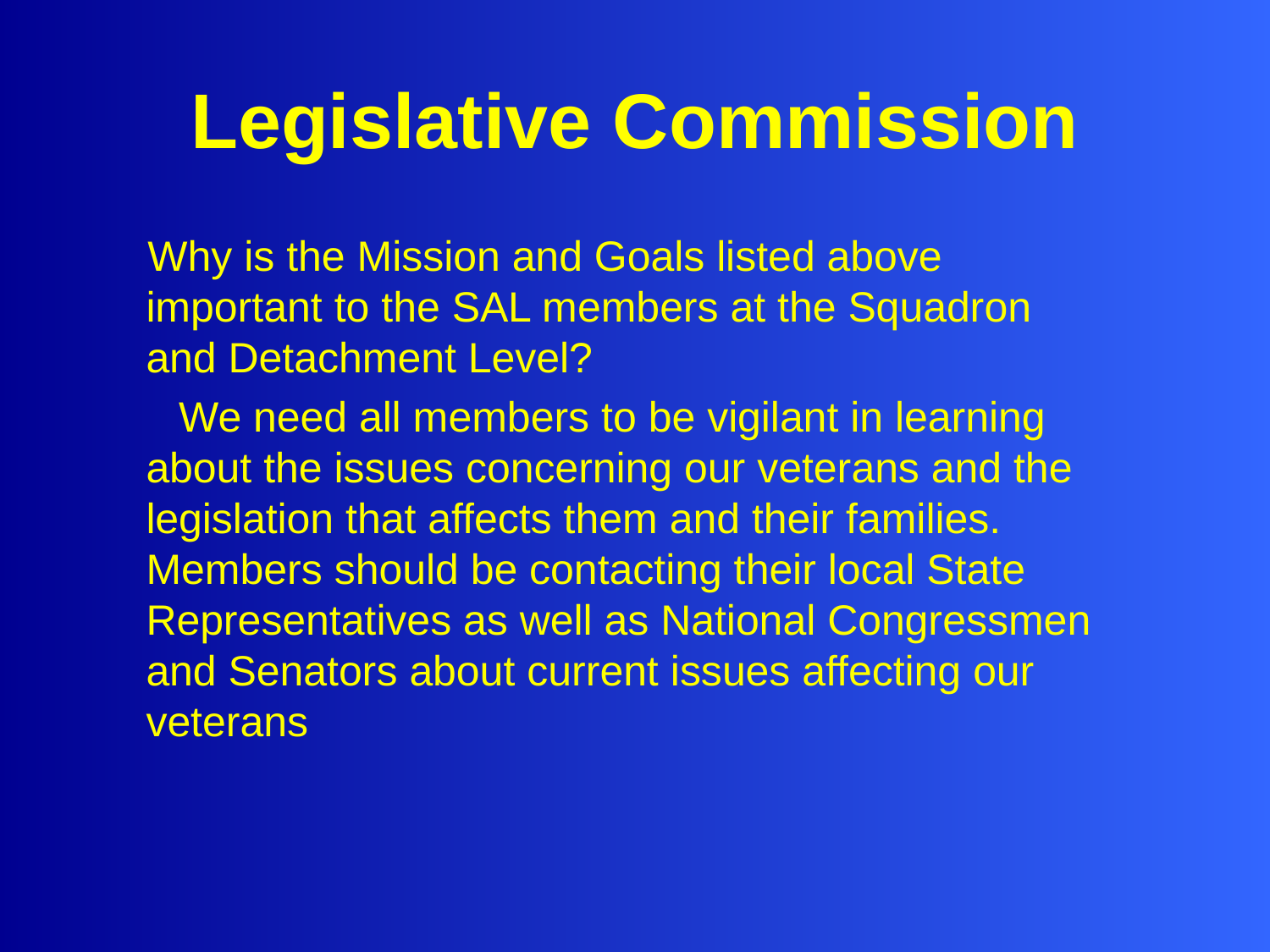

# Legislative Commission
Why is the Mission and Goals listed above important to the SAL members at the Squadron and Detachment Level?
We need all members to be vigilant in learning about the issues concerning our veterans and the legislation that affects them and their families. Members should be contacting their local State Representatives as well as National Congressmen and Senators about current issues affecting our veterans